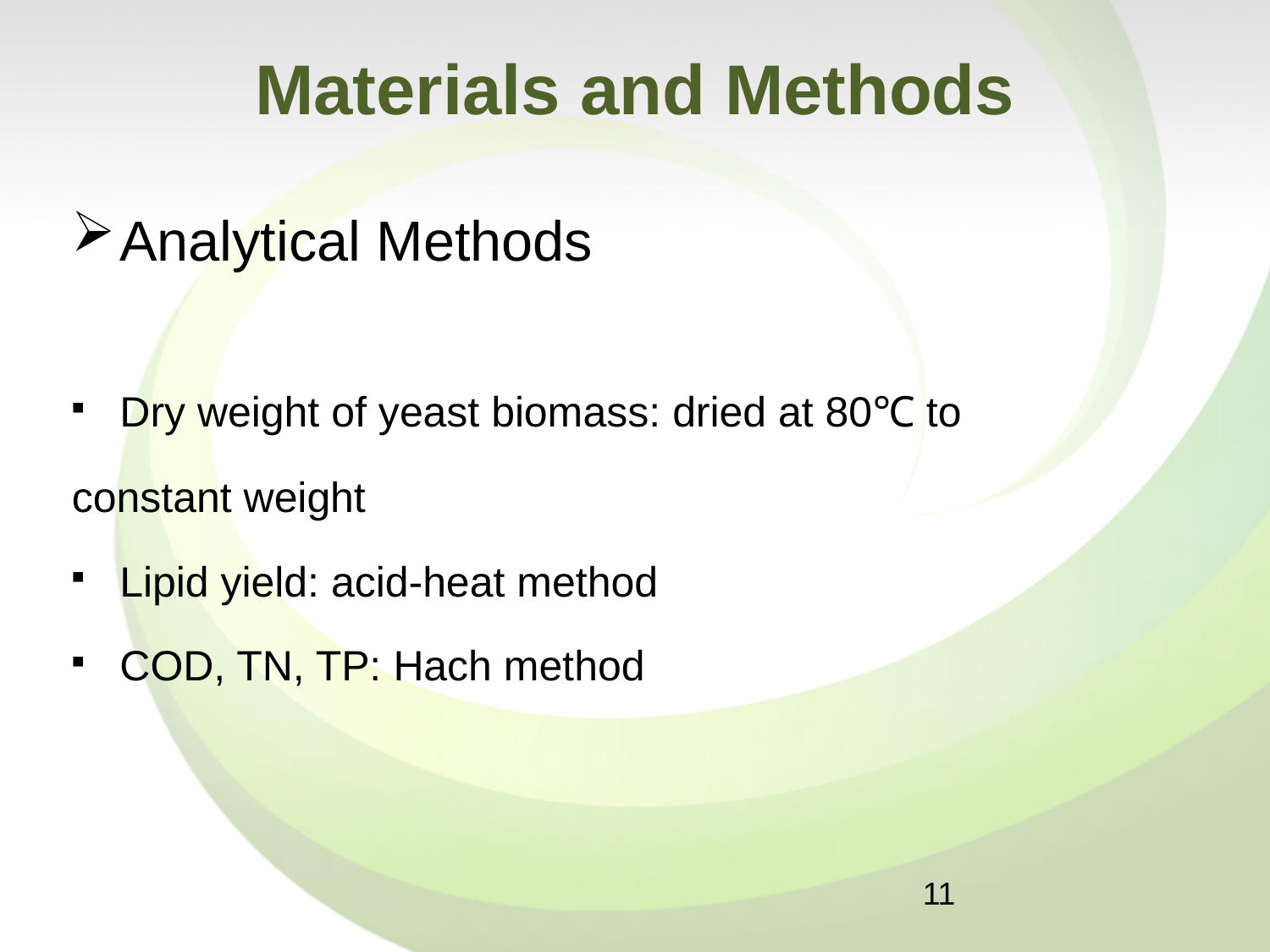

# Materials and Methods
Analytical Methods

Dry weight of yeast biomass: dried at 80℃ to
constant weight
Lipid yield: acid-heat method
COD, TN, TP: Hach method

11